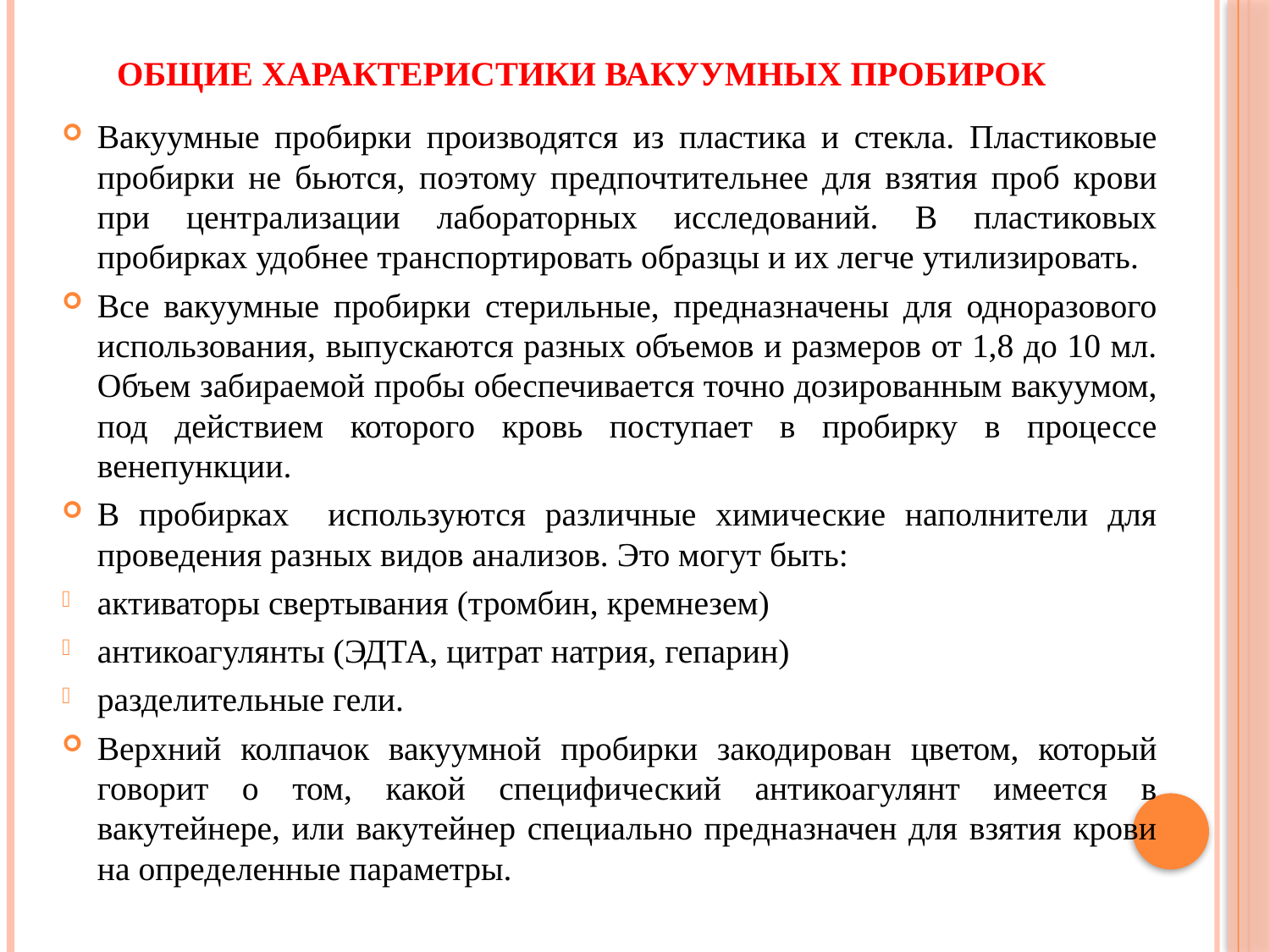

# Общие характеристики вакуумных пробирок
Вакуумные пробирки производятся из пластика и стекла. Пластиковые пробирки не бьются, поэтому предпочтительнее для взятия проб крови при централизации лабораторных исследований. В пластиковых пробирках удобнее транспортировать образцы и их легче утилизировать.
Все вакуумные пробирки стерильные, предназначены для одноразового использования, выпускаются разных объемов и размеров от 1,8 до 10 мл. Объем забираемой пробы обеспечивается точно дозированным вакуумом, под действием которого кровь поступает в пробирку в процессе венепункции.
В пробирках  используются различные химические наполнители для проведения разных видов анализов. Это могут быть:
активаторы свертывания (тромбин, кремнезем)
антикоагулянты (ЭДТА, цитрат натрия, гепарин)
разделительные гели.
Верхний колпачок вакуумной пробирки закодирован цветом, который говорит о том, какой специфический антикоагулянт имеется в вакутейнере, или вакутейнер специально предназначен для взятия крови на определенные параметры.